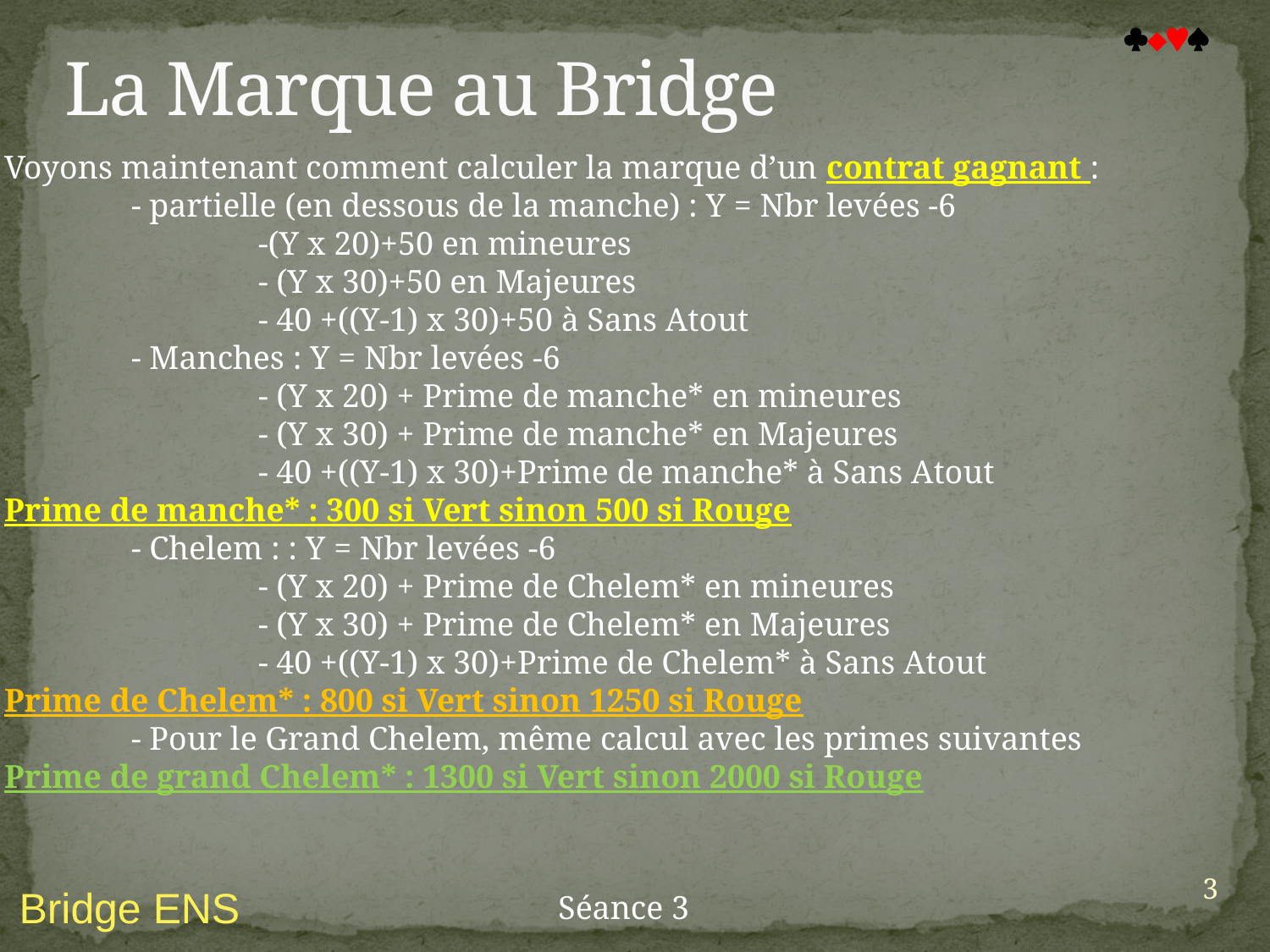

La Marque au Bridge
♣♦♥♠
Voyons maintenant comment calculer la marque d’un contrat gagnant :
	- partielle (en dessous de la manche) : Y = Nbr levées -6
		-(Y x 20)+50 en mineures
		- (Y x 30)+50 en Majeures
		- 40 +((Y-1) x 30)+50 à Sans Atout
	- Manches : Y = Nbr levées -6
		- (Y x 20) + Prime de manche* en mineures
		- (Y x 30) + Prime de manche* en Majeures
		- 40 +((Y-1) x 30)+Prime de manche* à Sans Atout
Prime de manche* : 300 si Vert sinon 500 si Rouge
	- Chelem : : Y = Nbr levées -6
		- (Y x 20) + Prime de Chelem* en mineures
		- (Y x 30) + Prime de Chelem* en Majeures
		- 40 +((Y-1) x 30)+Prime de Chelem* à Sans Atout
Prime de Chelem* : 800 si Vert sinon 1250 si Rouge
	- Pour le Grand Chelem, même calcul avec les primes suivantes
Prime de grand Chelem* : 1300 si Vert sinon 2000 si Rouge

3
Bridge ENS
Séance 3